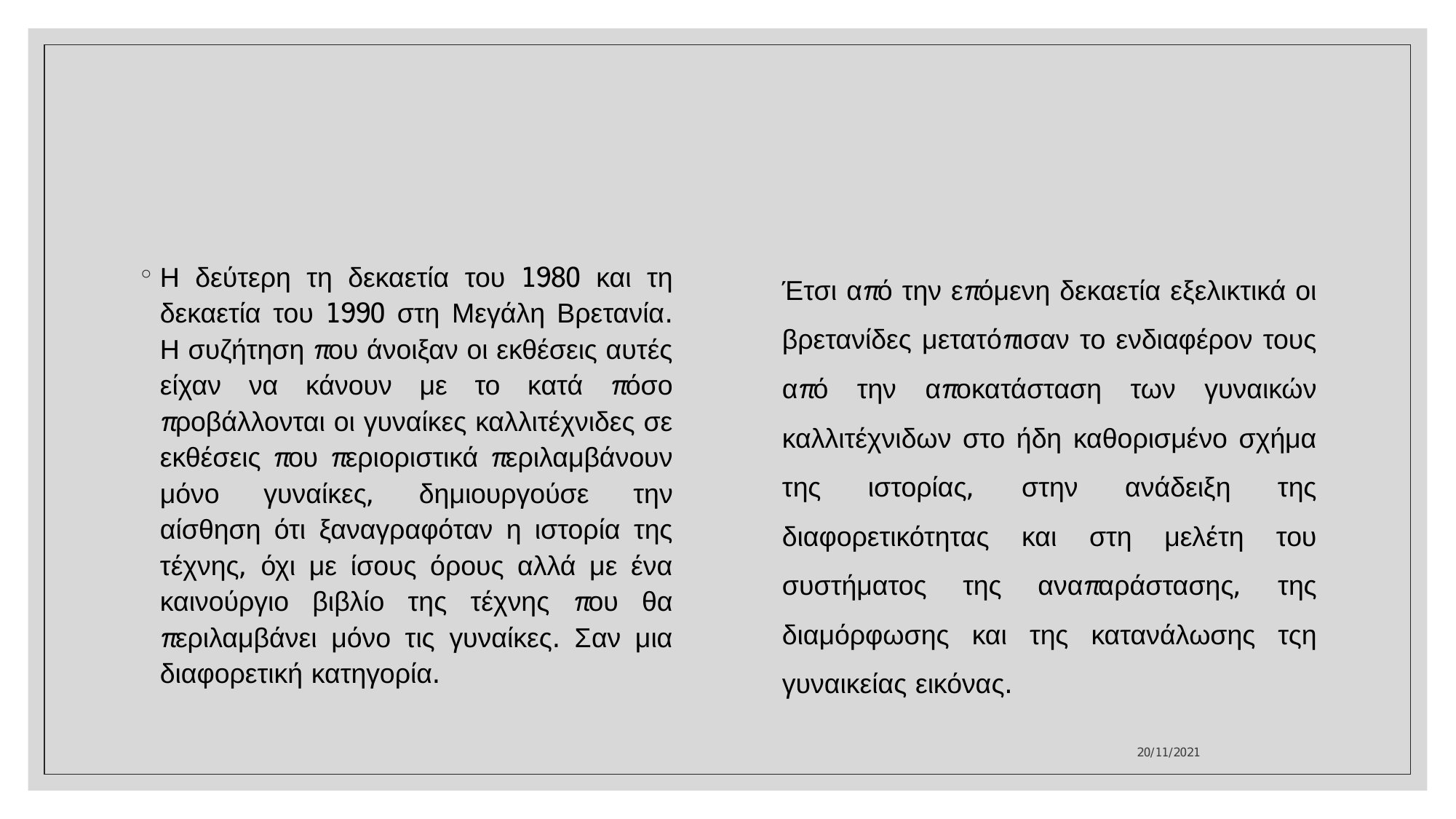

#
Η δεύτερη τη δεκαετία του 1980 και τη δεκαετία του 1990 στη Μεγάλη Βρετανία. Η συζήτηση που άνοιξαν οι εκθέσεις αυτές είχαν να κάνουν με το κατά πόσο προβάλλονται οι γυναίκες καλλιτέχνιδες σε εκθέσεις που περιοριστικά περιλαμβάνουν μόνο γυναίκες, δημιουργούσε την αίσθηση ότι ξαναγραφόταν η ιστορία της τέχνης, όχι με ίσους όρους αλλά με ένα καινούργιο βιβλίο της τέχνης που θα περιλαμβάνει μόνο τις γυναίκες. Σαν μια διαφορετική κατηγορία.

Έτσι από την επόμενη δεκαετία εξελικτικά οι βρετανίδες μετατόπισαν το ενδιαφέρον τους από την αποκατάσταση των γυναικών καλλιτέχνιδων στο ήδη καθορισμένο σχήμα της ιστορίας, στην ανάδειξη της διαφορετικότητας και στη μελέτη του συστήματος της αναπαράστασης, της διαμόρφωσης και της κατανάλωσης τςη γυναικείας εικόνας.
20/11/2021